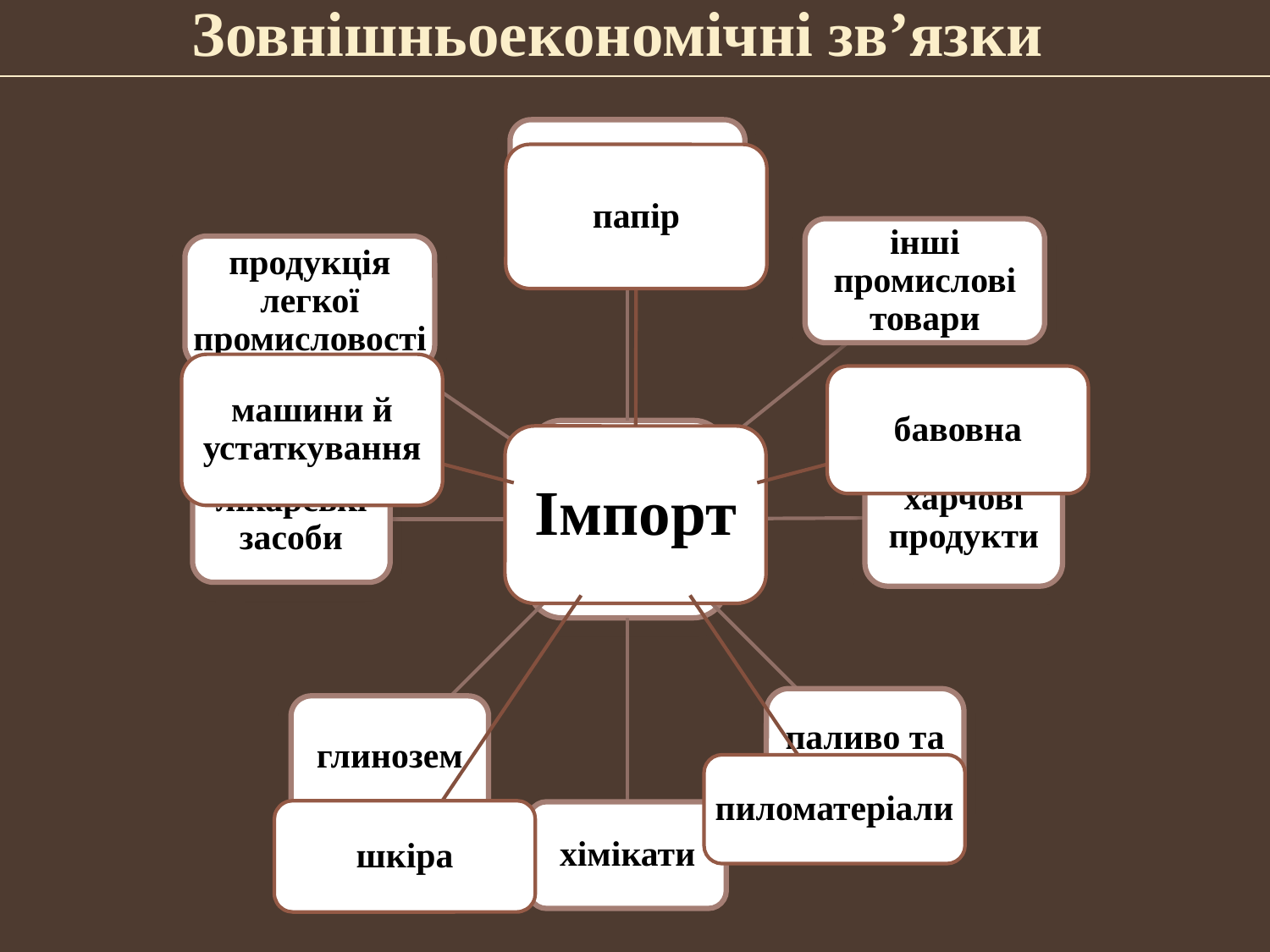

Зовнішньоекономічні зв’язки
Імпорт

папір

бавовна

пиломатеріали

шкіра

машини й
устаткування
Експорт

машини й устаткування

інші промислові товари

харчові
продукти

паливо та
енергія

хімікати

глинозем

лікарські
засоби

продукція
легкої
промисловості